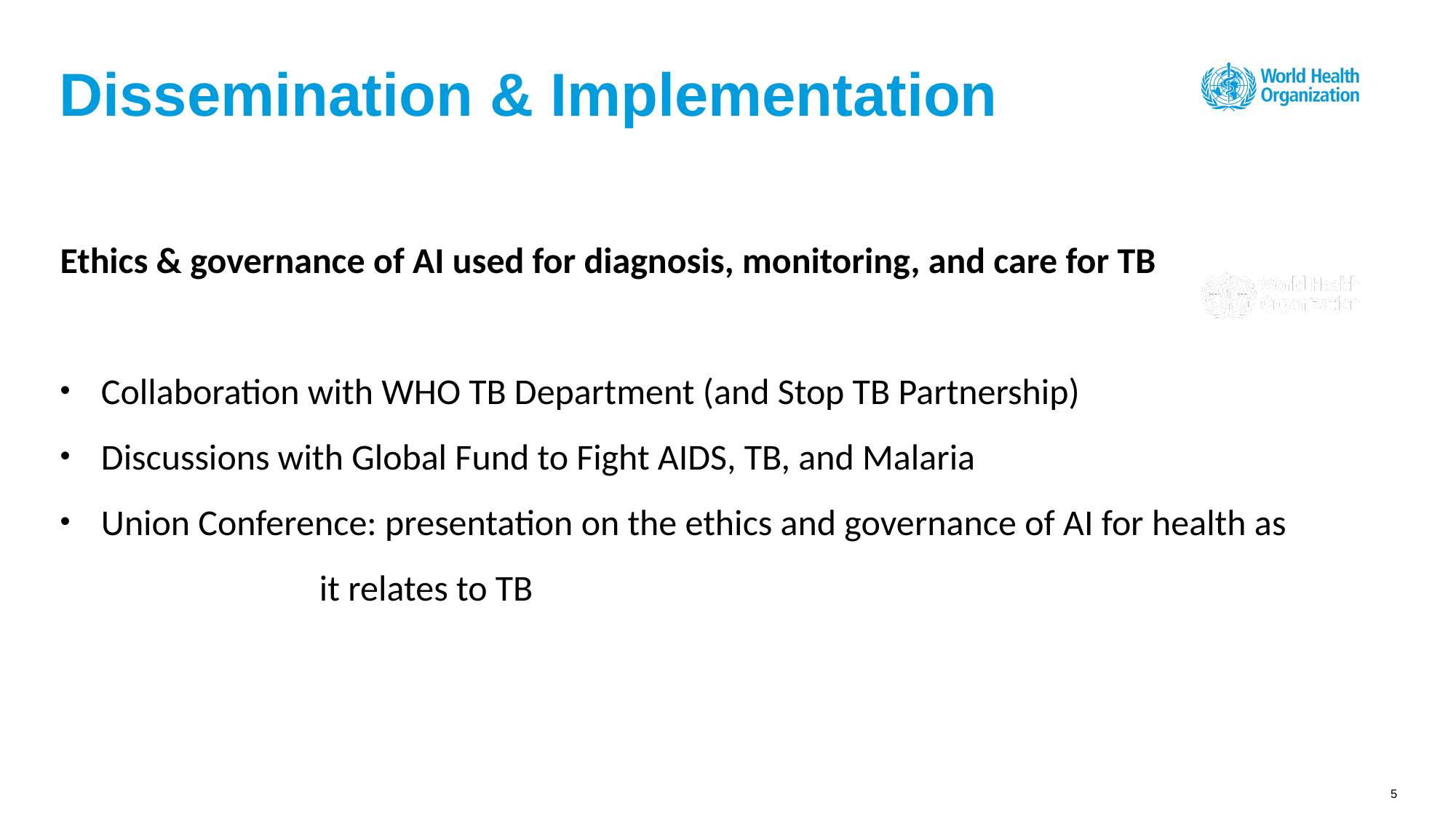

# Dissemination & Implementation

Ethics & governance of AI used for diagnosis, monitoring, and care for TB

Collaboration with WHO TB Department (and Stop TB Partnership)
Discussions with Global Fund to Fight AIDS, TB, and Malaria
Union Conference: presentation on the ethics and governance of AI for health as 			it relates to TB

5